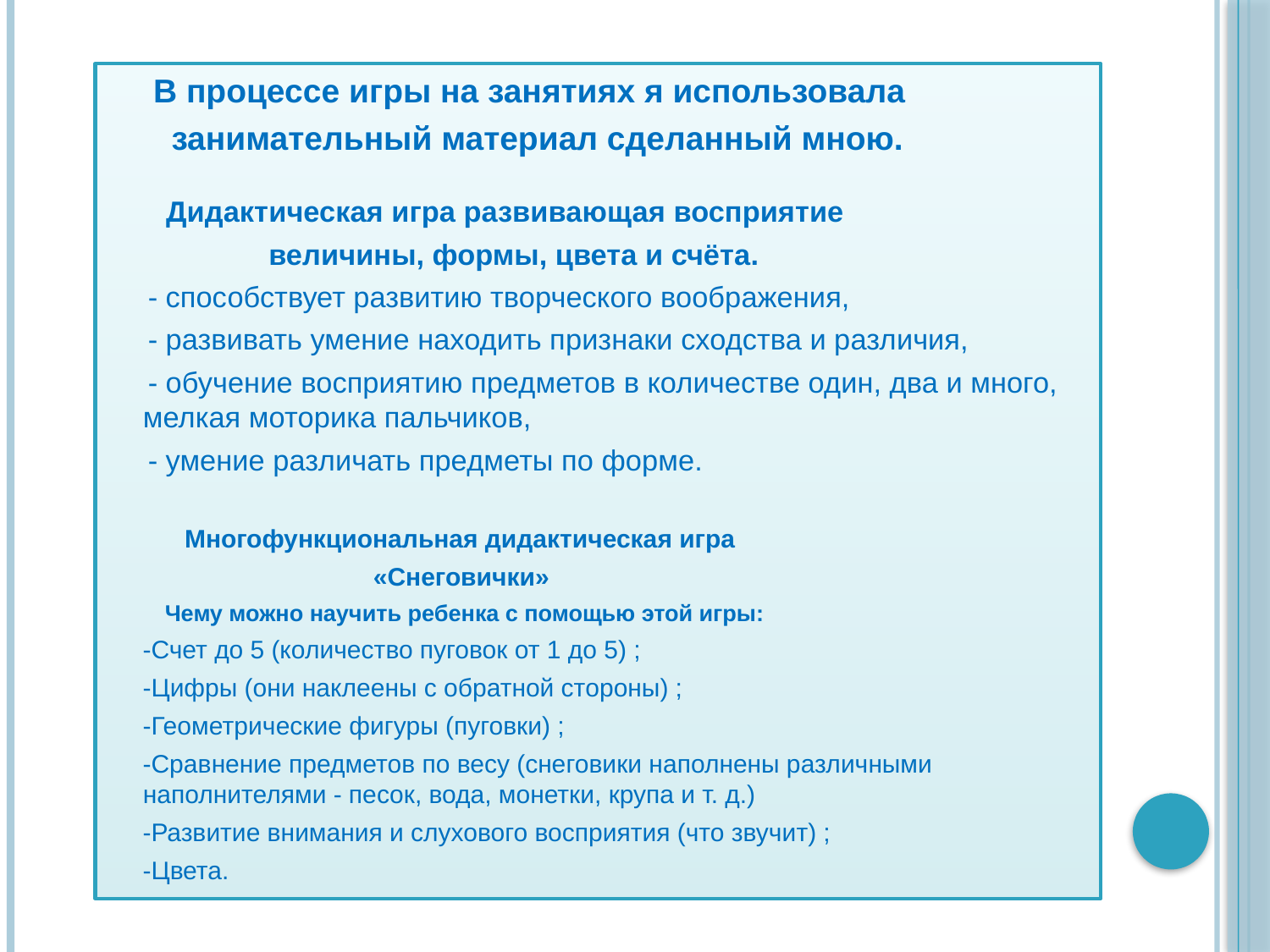

В процессе игры на занятиях я использовала
       занимательный материал сделанный мною.

            Дидактическая игра развивающая восприятие
                    величины, формы, цвета и счёта.
     - способствует развитию творческого воображения,
     - развивать умение находить признаки сходства и различия,
     - обучение восприятию предметов в количестве один, два и много, мелкая моторика пальчиков,
     - умение различать предметы по форме.

           Многофункциональная дидактическая игра
                                      «Снеговички»
         Чему можно научить ребенка с помощью этой игры:
     -Счет до 5 (количество пуговок от 1 до 5) ;
     -Цифры (они наклеены с обратной стороны) ;
     -Геометрические фигуры (пуговки) ;
     -Сравнение предметов по весу (снеговики наполнены различными наполнителями - песок, вода, монетки, крупа и т. д.)
     -Развитие внимания и слухового восприятия (что звучит) ;
     -Цвета.